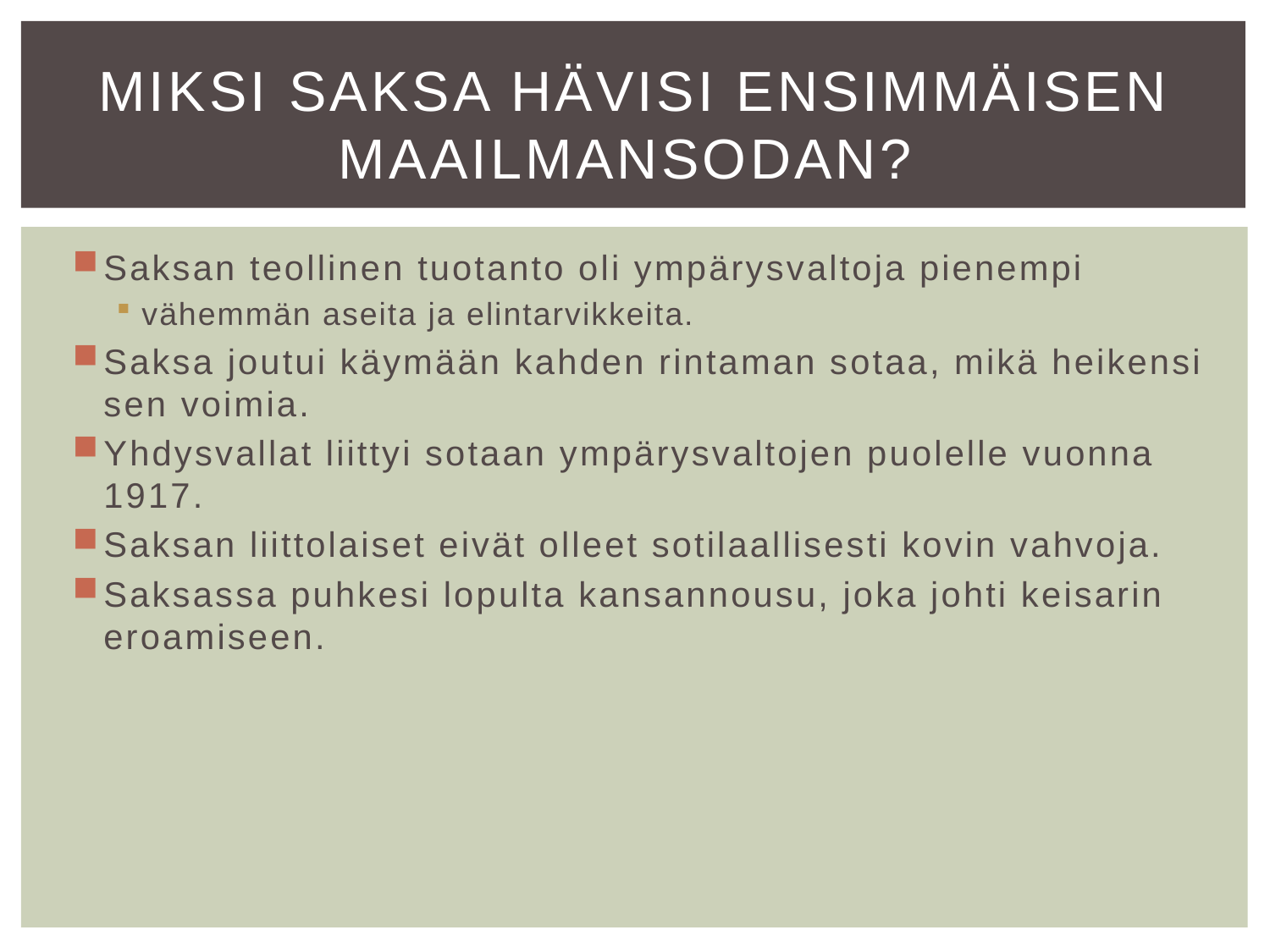

# Miksi Saksa hävisi ensimmäisen maailmansodan?
Saksan teollinen tuotanto oli ympärysvaltoja pienempi
vähemmän aseita ja elintarvikkeita.
Saksa joutui käymään kahden rintaman sotaa, mikä heikensi sen voimia.
Yhdysvallat liittyi sotaan ympärysvaltojen puolelle vuonna 1917.
Saksan liittolaiset eivät olleet sotilaallisesti kovin vahvoja.
Saksassa puhkesi lopulta kansannousu, joka johti keisarin eroamiseen.